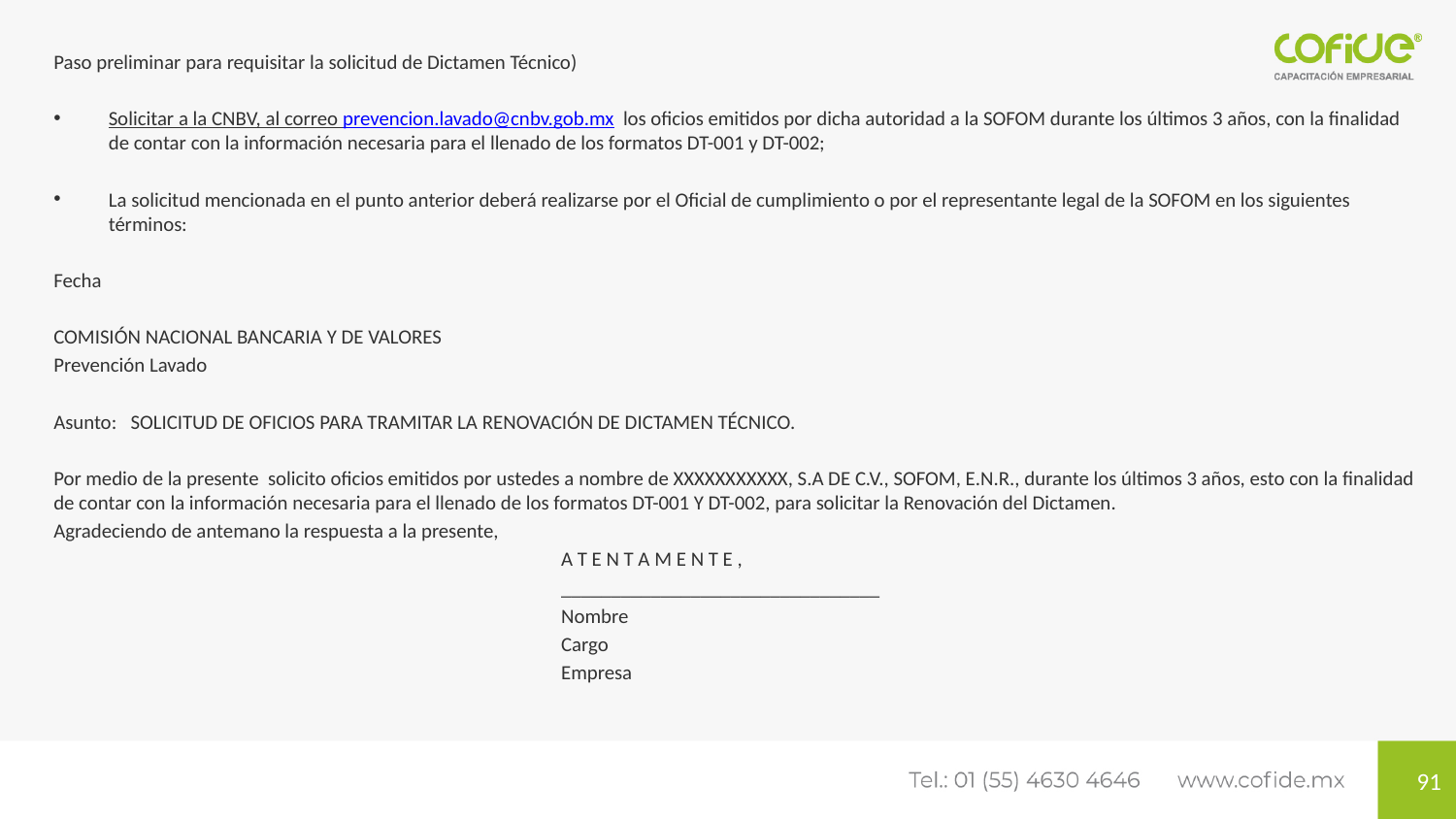

Paso preliminar para requisitar la solicitud de Dictamen Técnico)

Solicitar a la CNBV, al correo prevencion.lavado@cnbv.gob.mx  los oficios emitidos por dicha autoridad a la SOFOM durante los últimos 3 años, con la finalidad de contar con la información necesaria para el llenado de los formatos DT-001 y DT-002;

La solicitud mencionada en el punto anterior deberá realizarse por el Oficial de cumplimiento o por el representante legal de la SOFOM en los siguientes términos:

Fecha

COMISIÓN NACIONAL BANCARIA Y DE VALORES
Prevención Lavado

Asunto:   SOLICITUD DE OFICIOS PARA TRAMITAR LA RENOVACIÓN DE DICTAMEN TÉCNICO.

Por medio de la presente  solicito oficios emitidos por ustedes a nombre de XXXXXXXXXXX, S.A DE C.V., SOFOM, E.N.R., durante los últimos 3 años, esto con la finalidad de contar con la información necesaria para el llenado de los formatos DT-001 Y DT-002, para solicitar la Renovación del Dictamen.
Agradeciendo de antemano la respuesta a la presente,
                                                                                                              A T E N T A M E N T E ,
                                                                                                              ________________________________
                                                                                                              Nombre
                                                                                                              Cargo
                                                                                                              Empresa

91